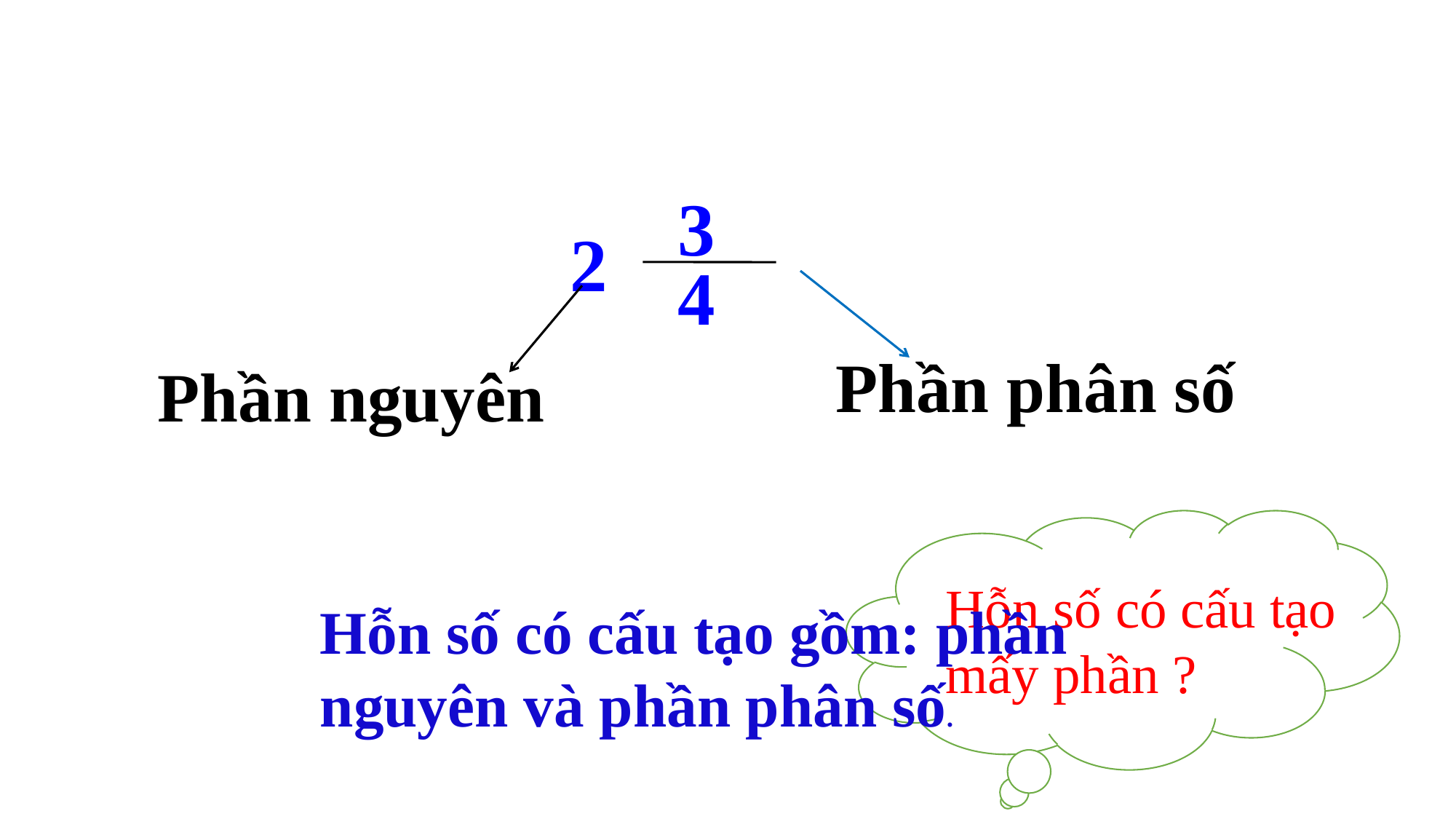

3
4
2
Phần phân số
Phần nguyên

Hỗn số có cấu tạo mấy phần ?
Hỗn số có cấu tạo gồm: phần nguyên và phần phân số.